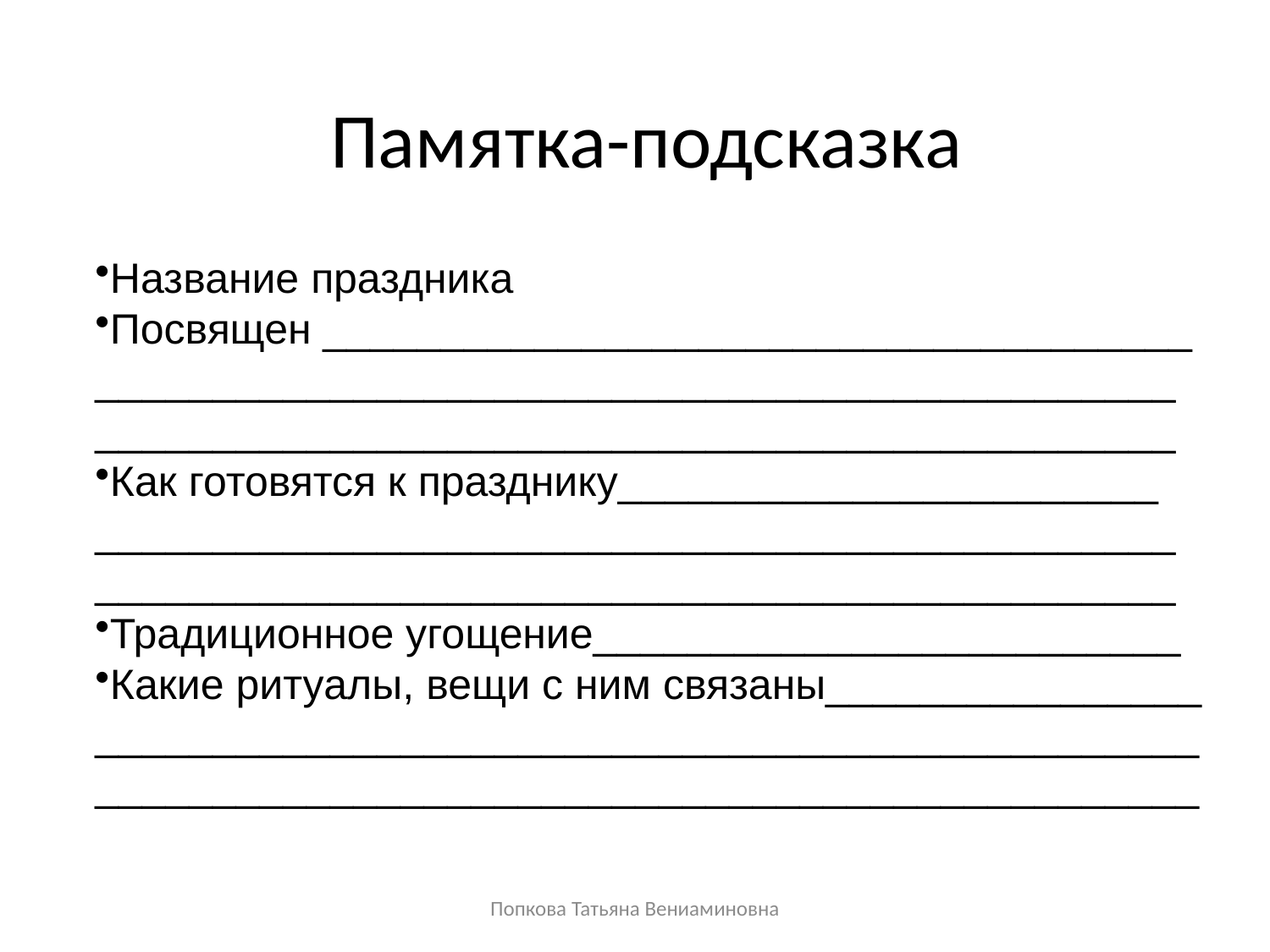

# Памятка-подсказка

Название праздника
Посвящен _____________________________________
______________________________________________
______________________________________________
Как готовятся к празднику_______________________
______________________________________________
______________________________________________
Традиционное угощение_________________________
Какие ритуалы, вещи с ним связаны________________
_______________________________________________
_______________________________________________
Попкова Татьяна Вениаминовна